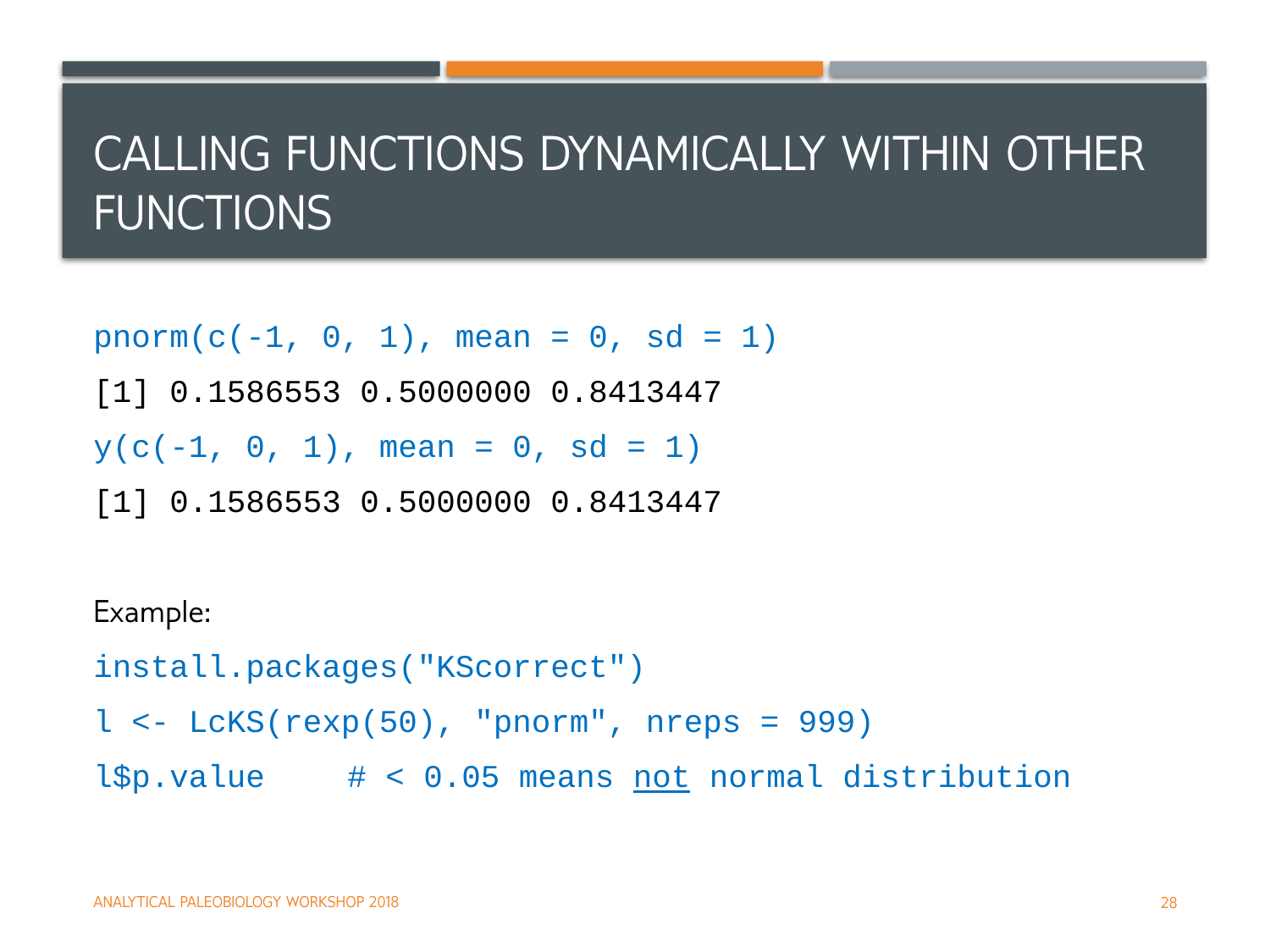

# Calling functions dynamically within other functions
pnorm(c(-1, 0, 1), mean = 0, sd = 1)
[1] 0.1586553 0.5000000 0.8413447
y(c(-1, 0, 1), mean = 0, sd = 1)
[1] 0.1586553 0.5000000 0.8413447

Example:
install.packages("KScorrect")
l <- LcKS(rexp(50), "pnorm", nreps = 999)
l$p.value	# < 0.05 means not normal distribution
Analytical Paleobiology Workshop 2018
28